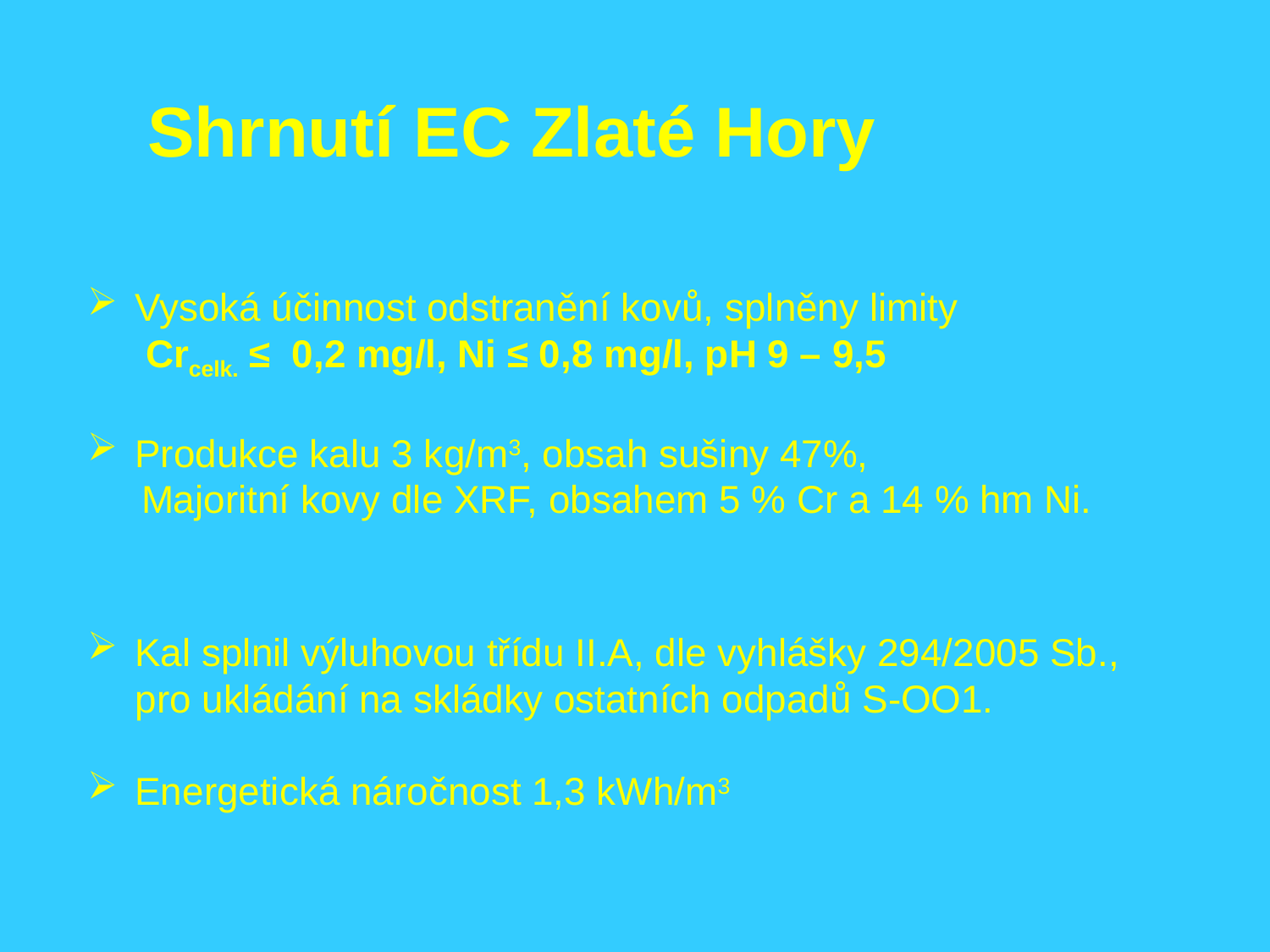

# Shrnutí EC Zlaté Hory
Vysoká účinnost odstranění kovů, splněny limity
 Crcelk. ≤  0,2 mg/l, Ni ≤ 0,8 mg/l, pH 9 – 9,5

Produkce kalu 3 kg/m3, obsah sušiny 47%,
     Majoritní kovy dle XRF, obsahem 5 % Cr a 14 % hm Ni.

Kal splnil výluhovou třídu II.A, dle vyhlášky 294/2005 Sb., pro ukládání na skládky ostatních odpadů S-OO1.

Energetická náročnost 1,3 kWh/m3